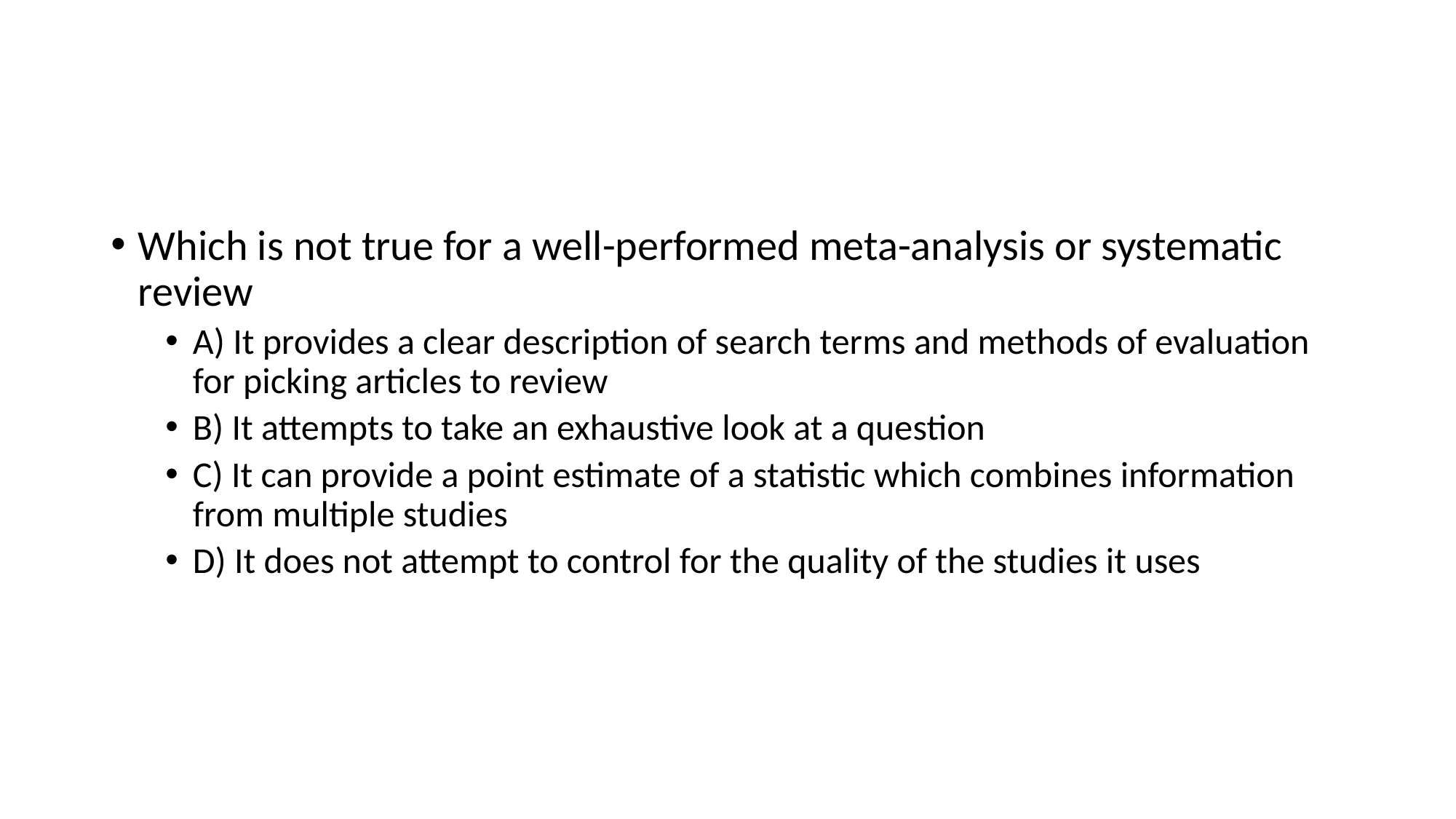

#
Which is not true for a well-performed meta-analysis or systematic review
A) It provides a clear description of search terms and methods of evaluation for picking articles to review
B) It attempts to take an exhaustive look at a question
C) It can provide a point estimate of a statistic which combines information from multiple studies
D) It does not attempt to control for the quality of the studies it uses